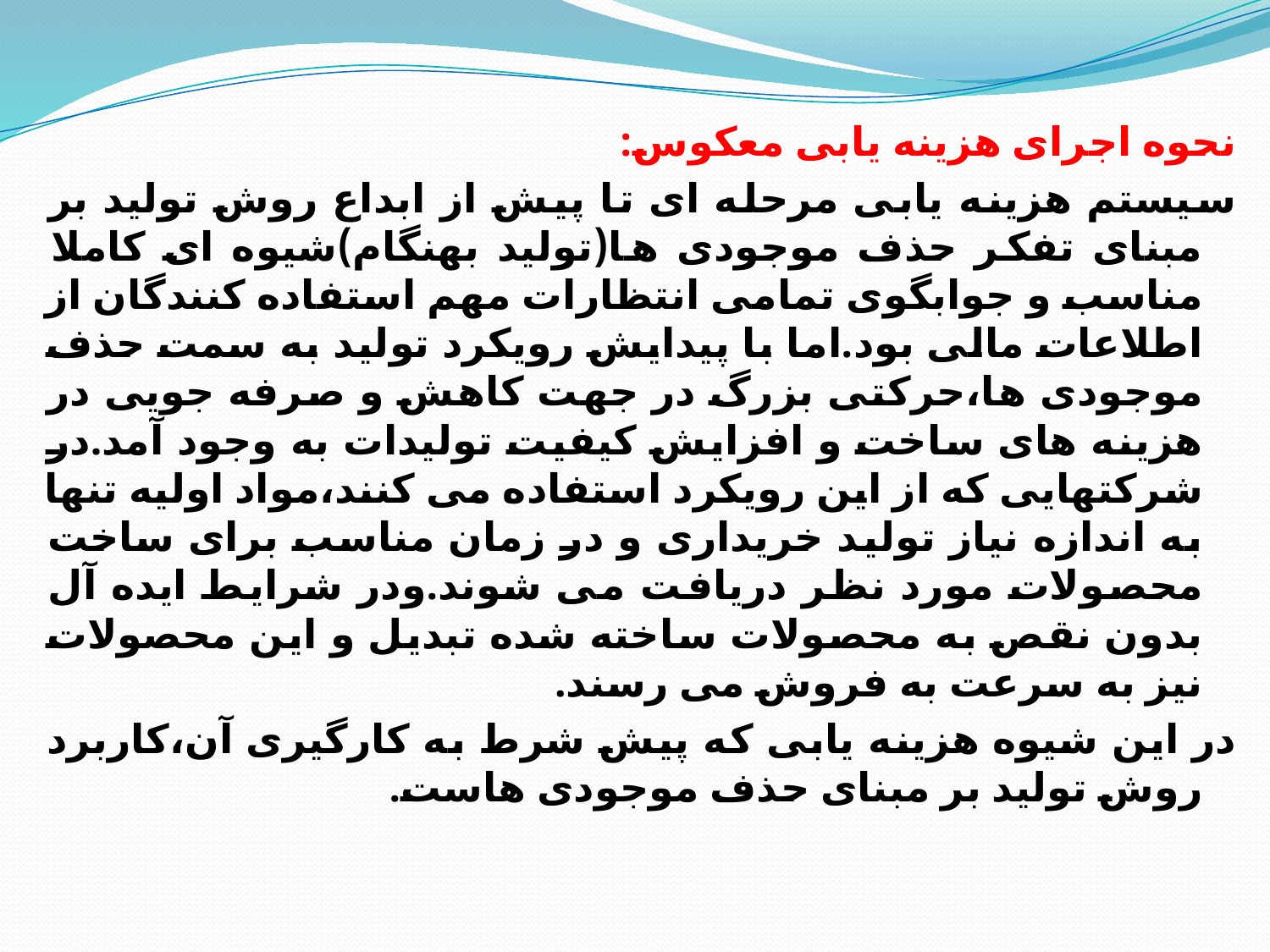

نحوه اجرای هزینه یابی معکوس:
سیستم هزینه یابی مرحله ای تا پیش از ابداع روش تولید بر مبنای تفکر حذف موجودی ها(تولید بهنگام)شیوه ای کاملا مناسب و جوابگوی تمامی انتظارات مهم استفاده کنندگان از اطلاعات مالی بود.اما با پیدایش رویکرد تولید به سمت حذف موجودی ها،حرکتی بزرگ در جهت کاهش و صرفه جویی در هزینه های ساخت و افزایش کیفیت تولیدات به وجود آمد.در شرکتهایی که از این رویکرد استفاده می کنند،مواد اولیه تنها به اندازه نیاز تولید خریداری و در زمان مناسب برای ساخت محصولات مورد نظر دریافت می شوند.ودر شرایط ایده آل بدون نقص به محصولات ساخته شده تبدیل و این محصولات نیز به سرعت به فروش می رسند.
در این شیوه هزینه یابی که پیش شرط به کارگیری آن،کاربرد روش تولید بر مبنای حذف موجودی هاست.